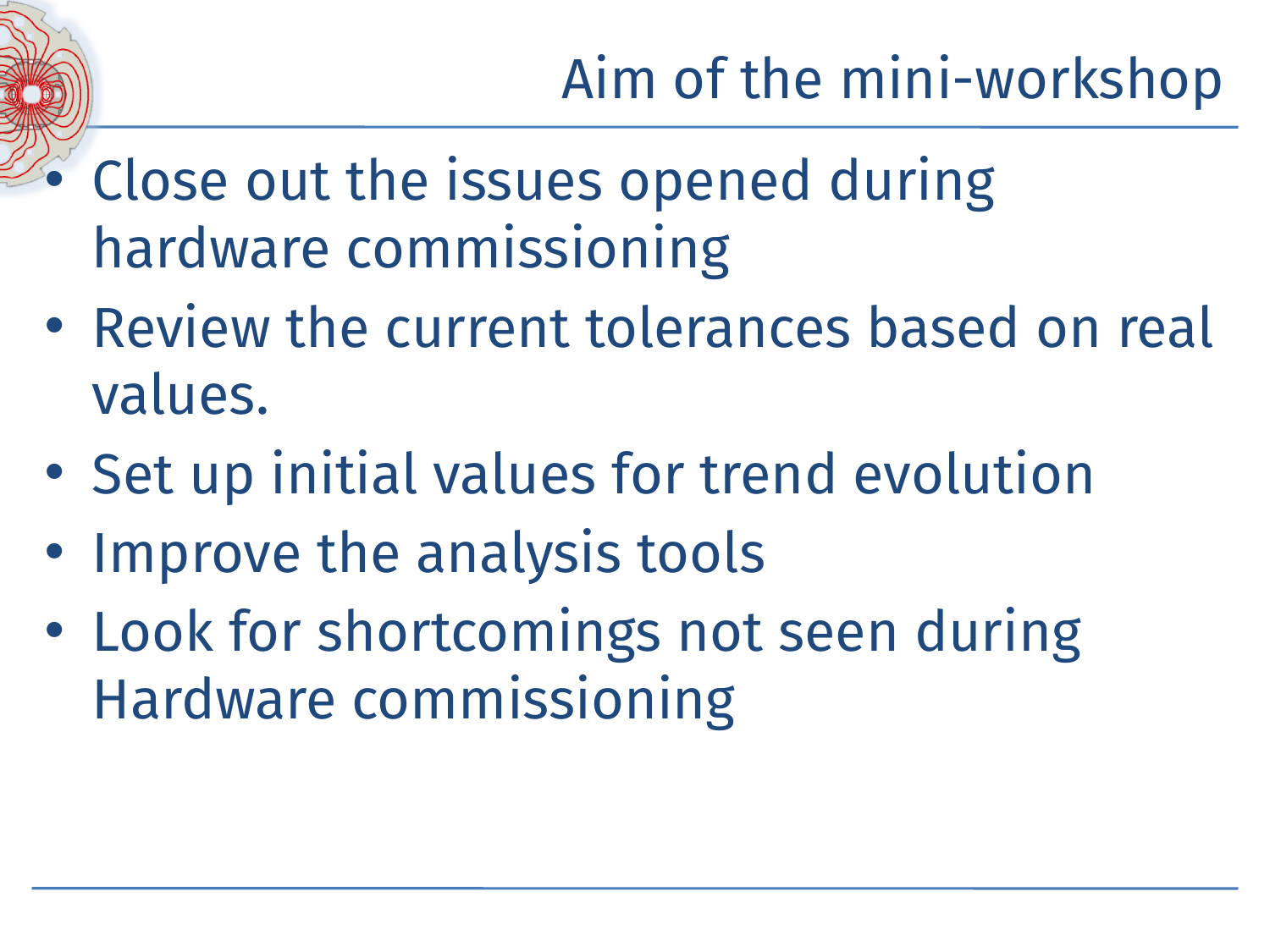

# Aim of the mini-workshop
Close out the issues opened during hardware commissioning
Review the current tolerances based on real values.
Set up initial values for trend evolution
Improve the analysis tools
Look for shortcomings not seen during Hardware commissioning